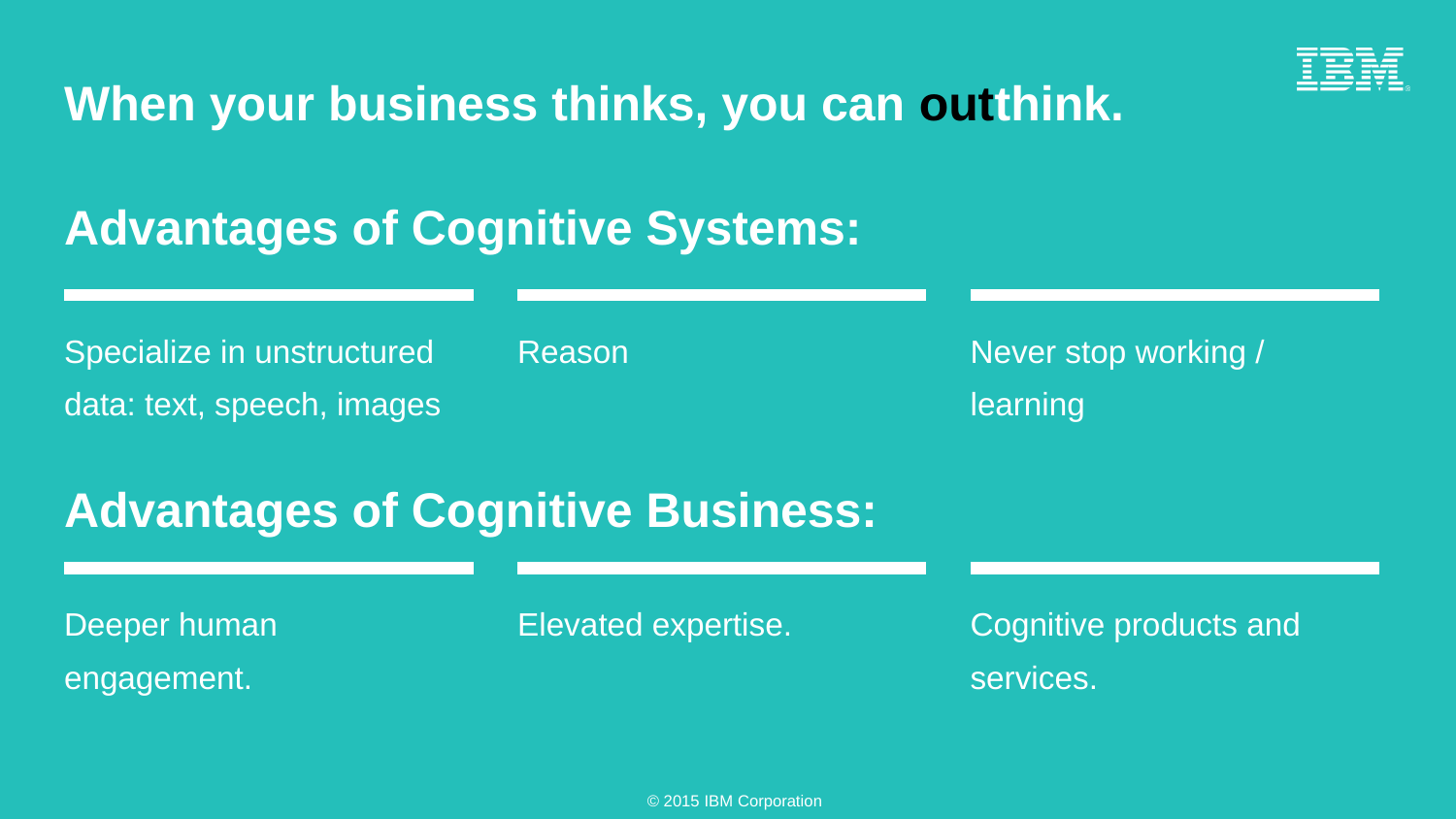

When your business thinks, you can outthink.

Advantages of Cognitive Systems:

Advantages of Cognitive Business:
Specialize in unstructured data: text, speech, images
Reason
Never stop working / learning
Deeper human engagement.
Elevated expertise.
Cognitive products and services.